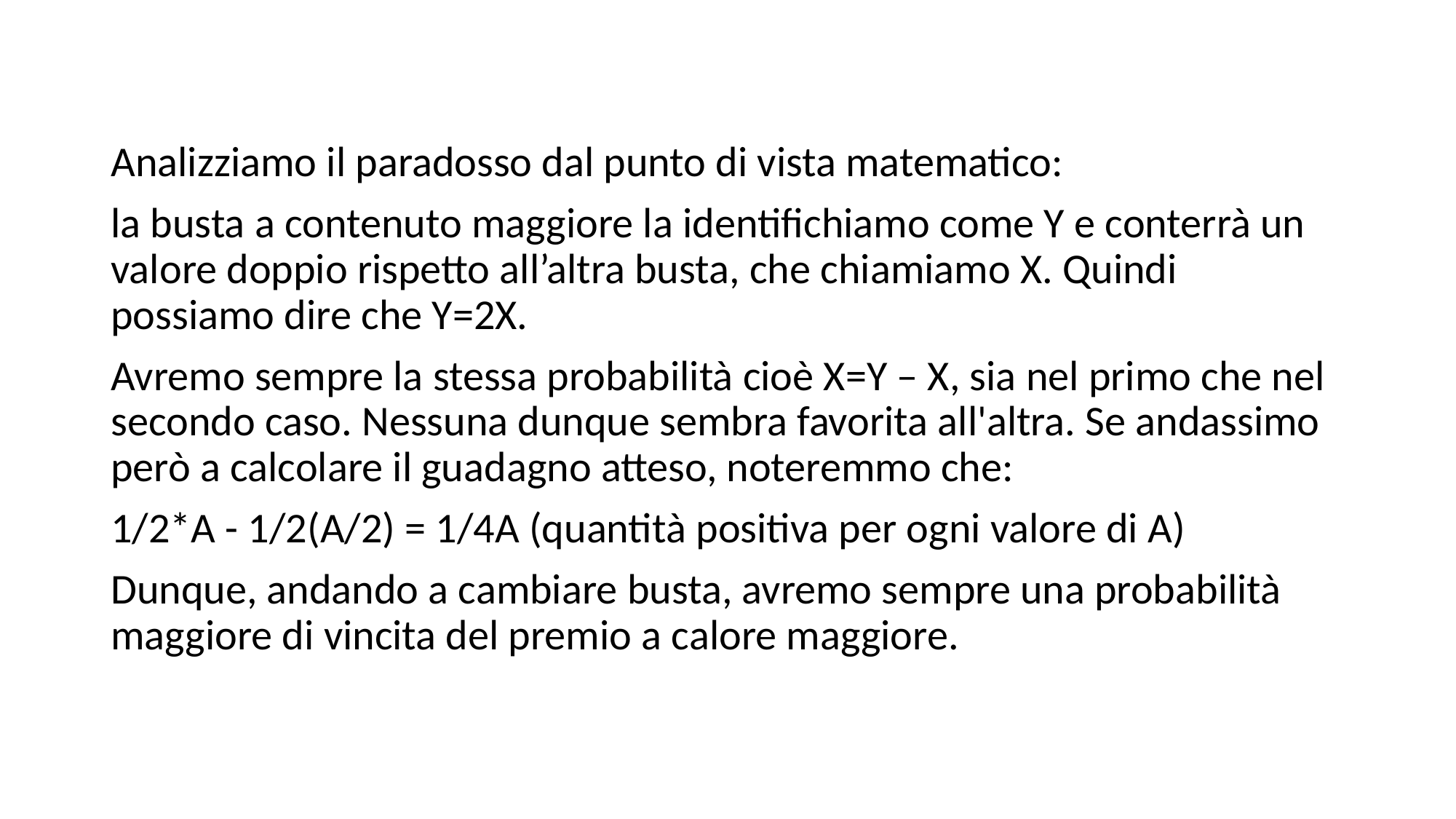

Analizziamo il paradosso dal punto di vista matematico:
la busta a contenuto maggiore la identifichiamo come Y e conterrà un valore doppio rispetto all’altra busta, che chiamiamo X. Quindi possiamo dire che Y=2X.
Avremo sempre la stessa probabilità cioè X=Y – X, sia nel primo che nel secondo caso. Nessuna dunque sembra favorita all'altra. Se andassimo però a calcolare il guadagno atteso, noteremmo che:
1/2*A - 1/2(A/2) = 1/4A (quantità positiva per ogni valore di A)
Dunque, andando a cambiare busta, avremo sempre una probabilità maggiore di vincita del premio a calore maggiore.